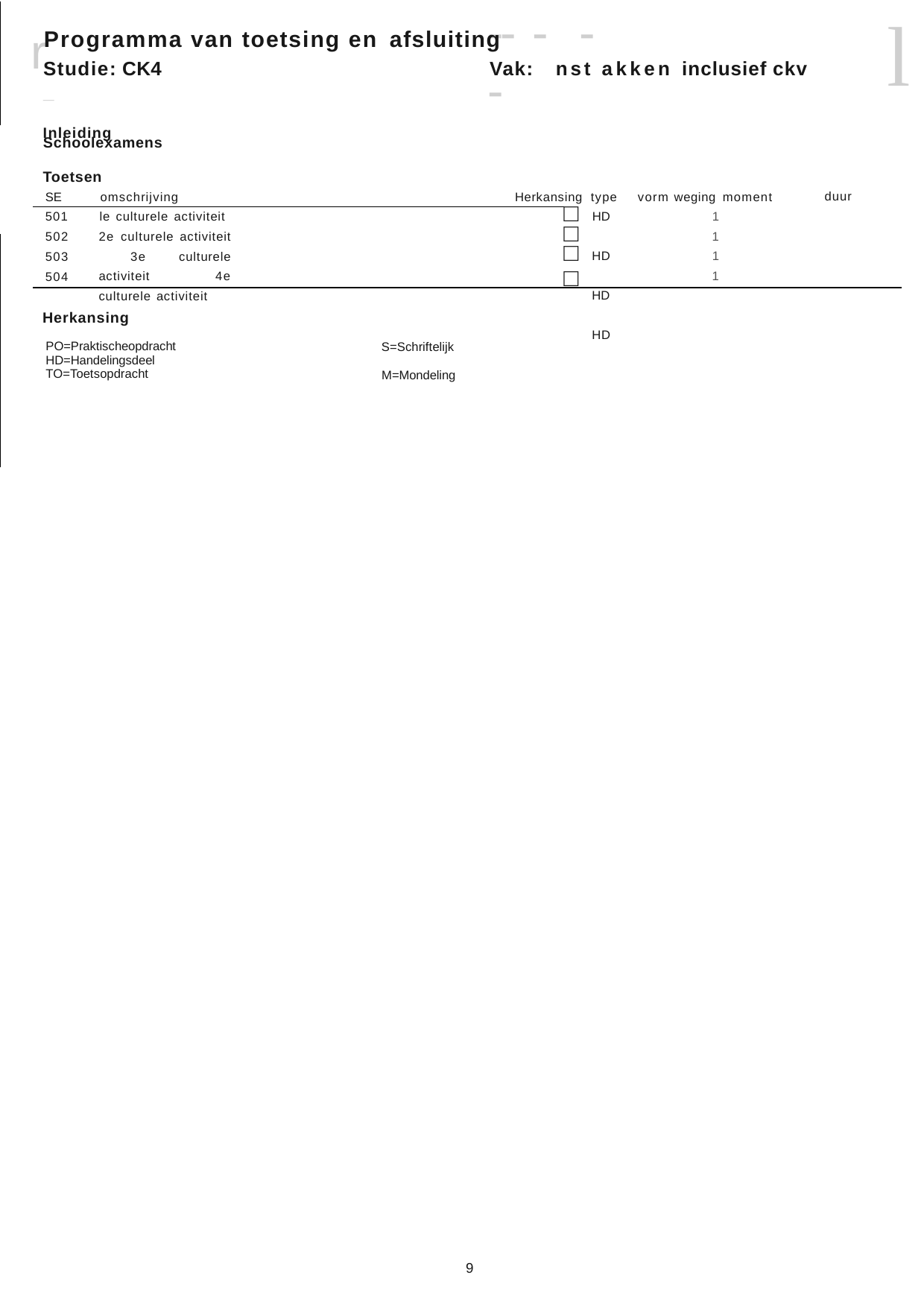

# -- -	-	-
l

r
Programma van toetsing en afsluiting
Studie: CK4	_

Inleiding
Vak:	nst akken inclusief ckv
Schoolexamens

Toetsen
vorm weging moment
1
1
1
1
duur
SE	omschrijving
Herkansing type
□
□
□
□
501
502
503
504
le culturele activiteit  2e culturele activiteit  3e culturele activiteit  4e culturele activiteit
HD  HD  HD  HD

Herkansing
PO=Praktischeopdracht  HD=Handelingsdeel  TO=Toetsopdracht
S=Schriftelijk  M=Mondeling
9